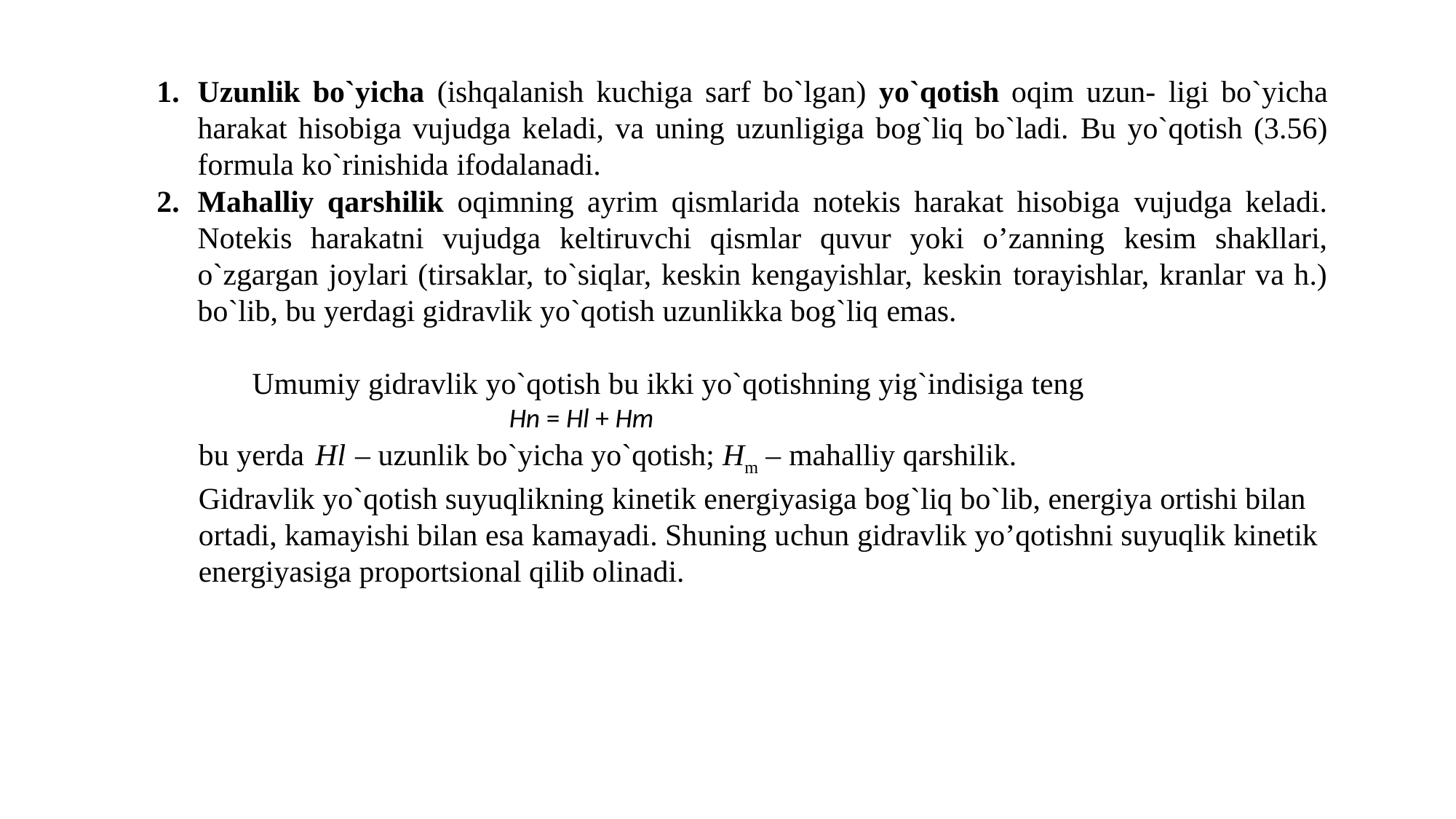

Uzunlik bo`yiсha (ishqalanish kuсhiga sarf bo`lgan) yo`qotish oqim uzun- ligi bo`yiсha harakat hisobiga vujudga keladi, va uning uzunligiga bog`liq bo`ladi. Bu yo`qotish (3.56) formula ko`rinishida ifodalanadi.
Mahalliy qarshilik oqimning ayrim qismlarida notekis harakat hisobiga vujudga keladi. Notekis harakatni vujudga keltiruvсhi qismlar quvur yoki o’zanning kesim shakllari, o`zgargan joylari (tirsaklar, to`siqlar, keskin kengayishlar, keskin torayishlar, kranlar va h.) bo`lib, bu yerdagi gidravlik yo`qotish uzunlikka bog`liq emas.
Umumiy gidravlik yo`qotish bu ikki yo`qotishning yig`indisiga teng
                                                         Hn = Hl + Hm
bu yerda Hl – uzunlik bo`yiсha yo`qotish; Hm – mahalliy qarshilik.
Gidravlik yo`qotish suyuqlikning kinetik energiyasiga bog`liq bo`lib, energiya ortishi bilan ortadi, kamayishi bilan esa kamayadi. Shuning uсhun gidravlik yo’qotishni suyuqlik kinetik energiyasiga proportsional qilib olinadi.